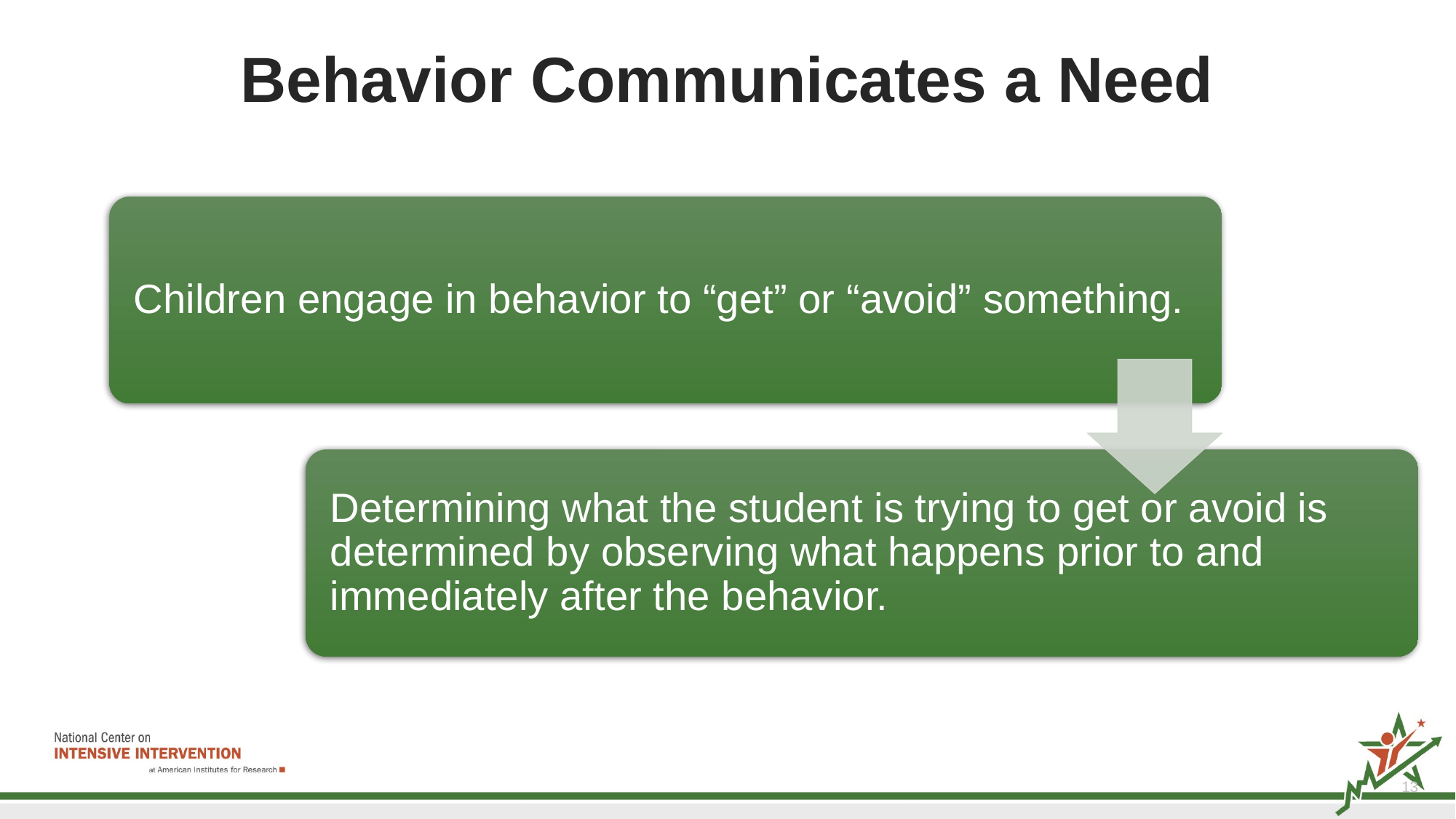

# Behavior Communicates a Need
Children engage in behavior to “get” or “avoid” something.
Determining what the student is trying to get or avoid is determined by observing what happens prior to and immediately after the behavior.

13